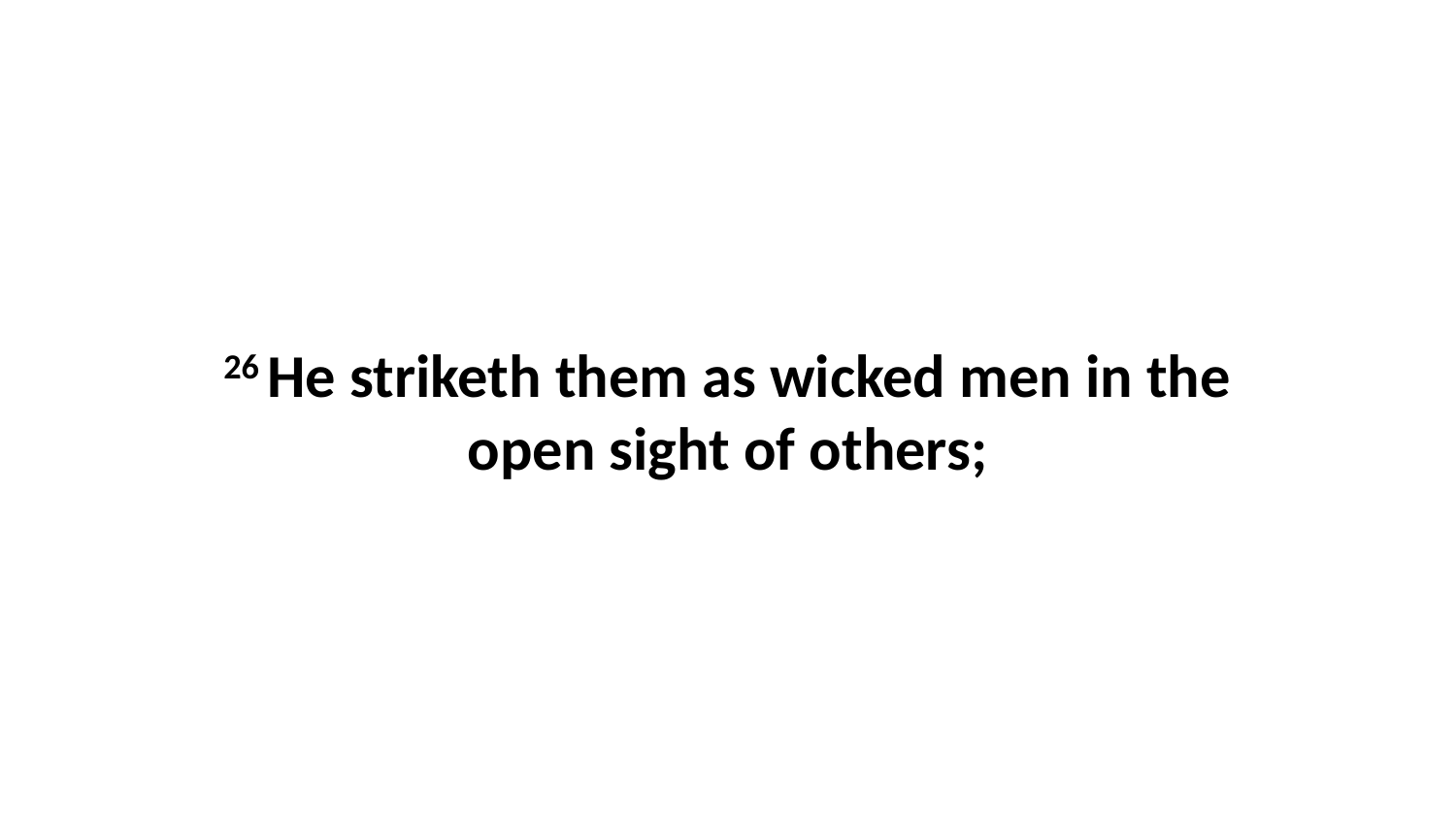

26 He striketh them as wicked men in the open sight of others;